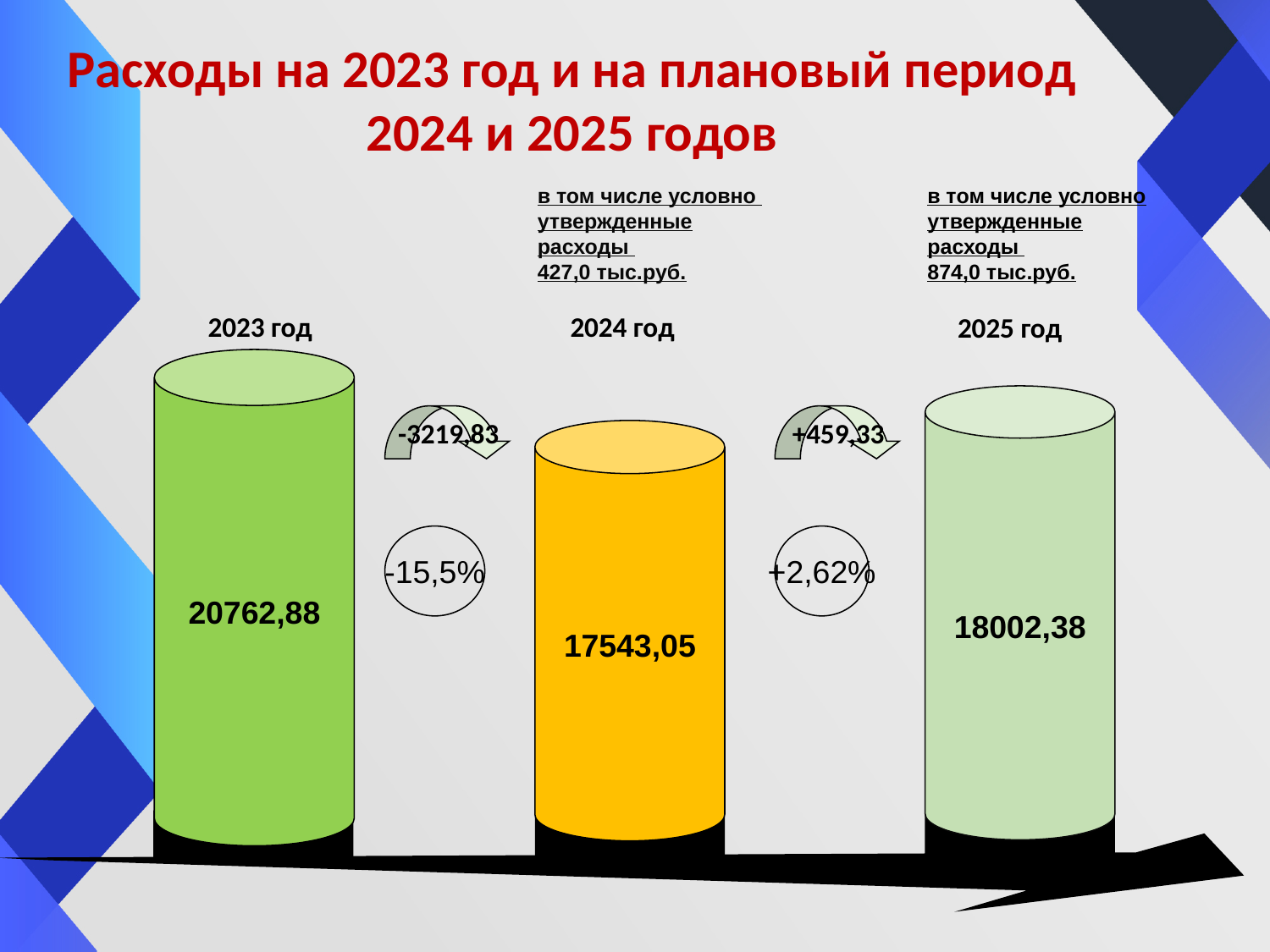

Расходы на 2023 год и на плановый период 2024 и 2025 годов
в том числе условно
утвержденные расходы
427,0 тыс.руб.
в том числе условно
утвержденные расходы
874,0 тыс.руб.
2023 год
2024 год
2025 год
20762,88
18002,38
-3219,83
+459,33
17543,05

-15,5%
+2,62%